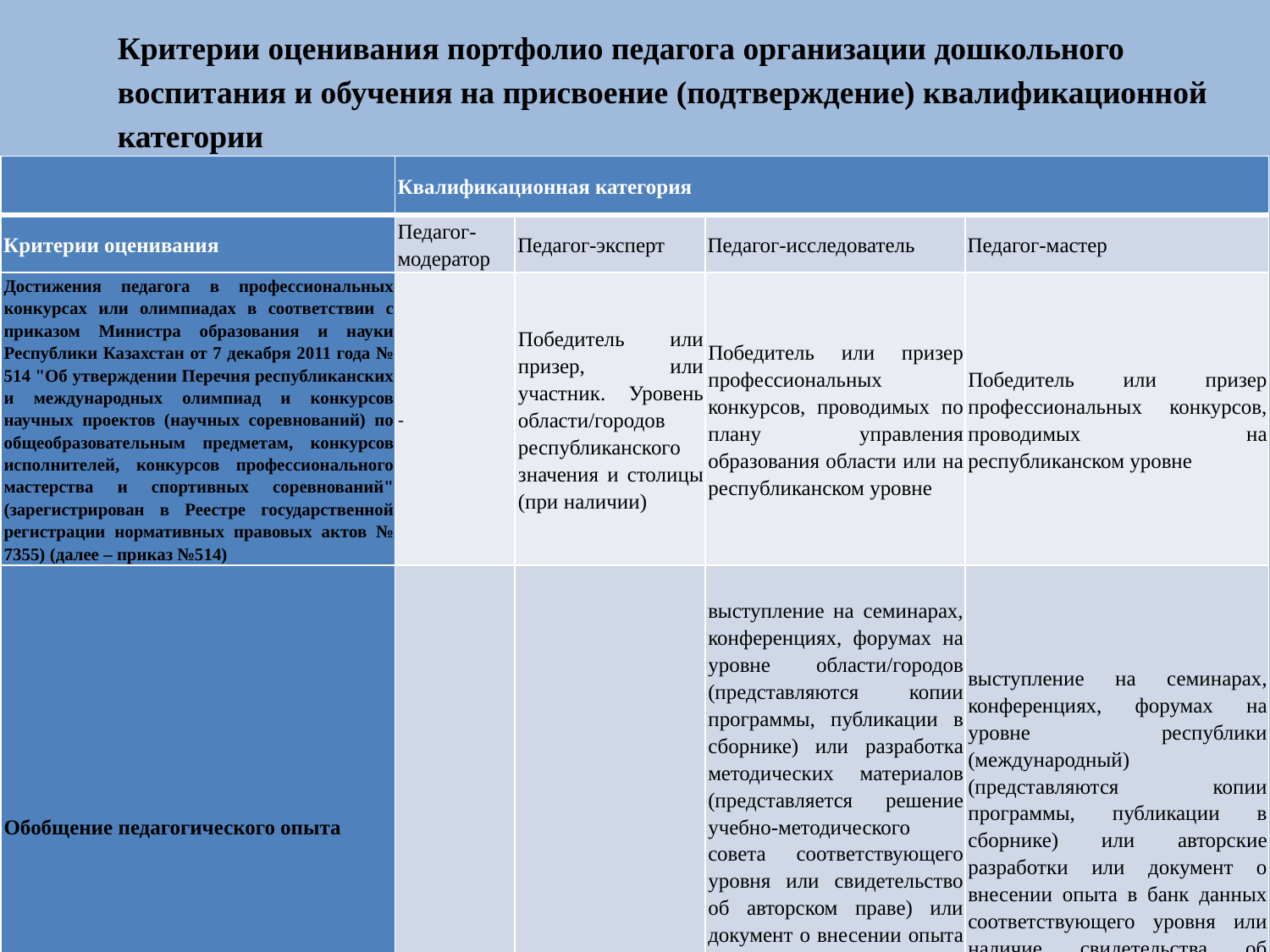

Критерии оценивания портфолио педагога организации дошкольного воспитания и обучения на присвоение (подтверждение) квалификационной категории

|  | Квалификационная категория |  |  |  |
| --- | --- | --- | --- | --- |
| Критерии оценивания | Педагог-модератор | Педагог-эксперт | Педагог-исследователь | Педагог-мастер |
| Достижения педагога в профессиональных конкурсах или олимпиадах в соответствии с приказом Министра образования и науки Республики Казахстан от 7 декабря 2011 года № 514 "Об утверждении Перечня республиканских и международных олимпиад и конкурсов научных проектов (научных соревнований) по общеобразовательным предметам, конкурсов исполнителей, конкурсов профессионального мастерства и спортивных соревнований" (зарегистрирован в Реестре государственной регистрации нормативных правовых актов № 7355) (далее – приказ №514) | - | Победитель или призер, или участник. Уровень области/городов республиканского значения и столицы (при наличии) | Победитель или призер профессиональных конкурсов, проводимых по плану управления образования области или на республиканском уровне | Победитель или призер профессиональных конкурсов, проводимых на республиканском уровне |
| Обобщение педагогического опыта |  |  | выступление на семинарах, конференциях, форумах на уровне области/городов (представляются копии программы, публикации в сборнике) или разработка методических материалов (представляется решение учебно-методического совета соответствующего уровня или свидетельство об авторском праве) или документ о внесении опыта в банк данных соответствующего уровня или наличие свидетельства об авторском праве | выступление на семинарах, конференциях, форумах на уровне республики (международный) (представляются копии программы, публикации в сборнике) или авторские разработки или документ о внесении опыта в банк данных соответствующего уровня или наличие свидетельства об авторском праве |